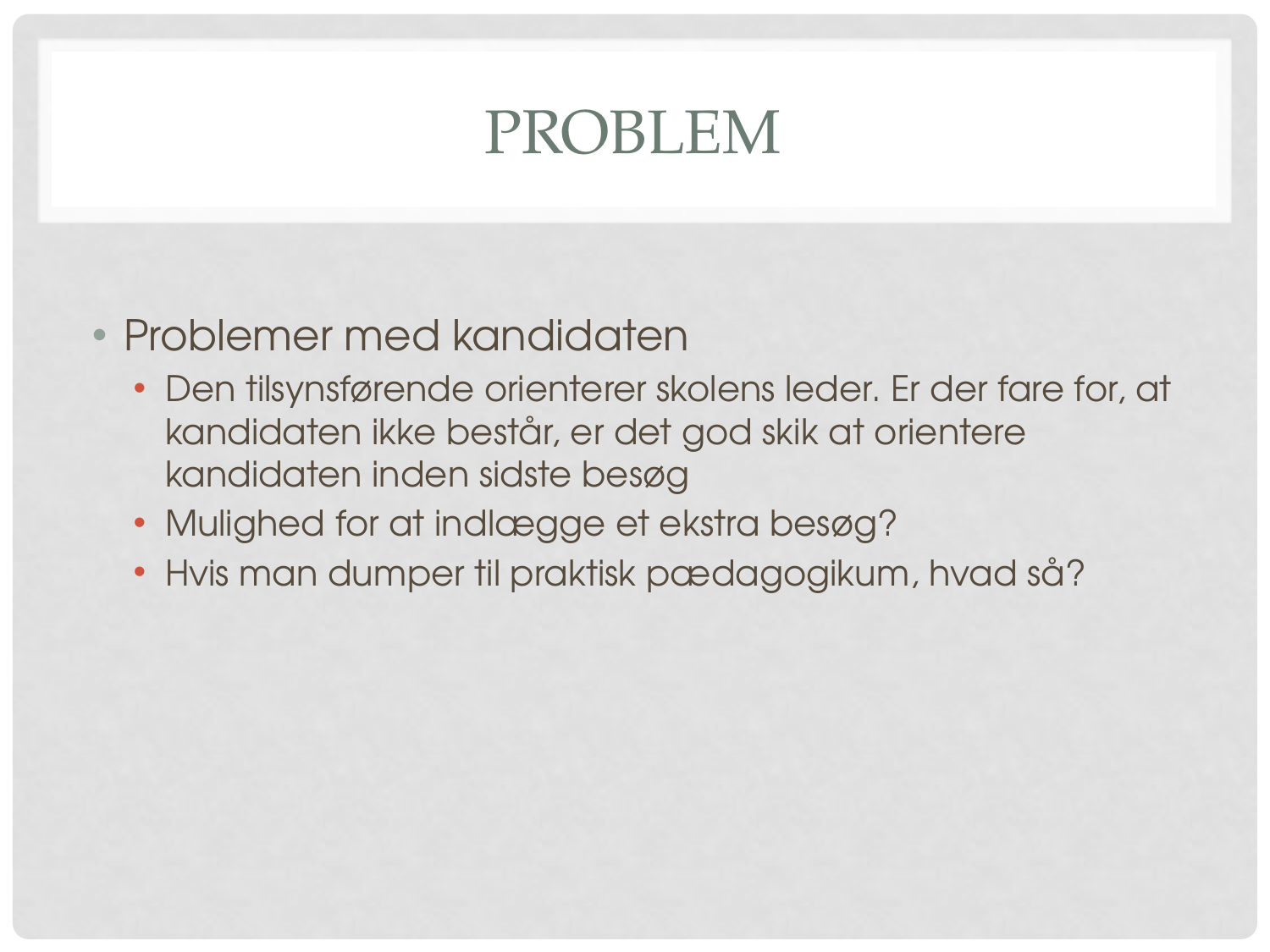

# Problem

Problemer med kandidaten
Den tilsynsførende orienterer skolens leder. Er der fare for, at kandidaten ikke består, er det god skik at orientere kandidaten inden sidste besøg
Mulighed for at indlægge et ekstra besøg?
Hvis man dumper til praktisk pædagogikum, hvad så?